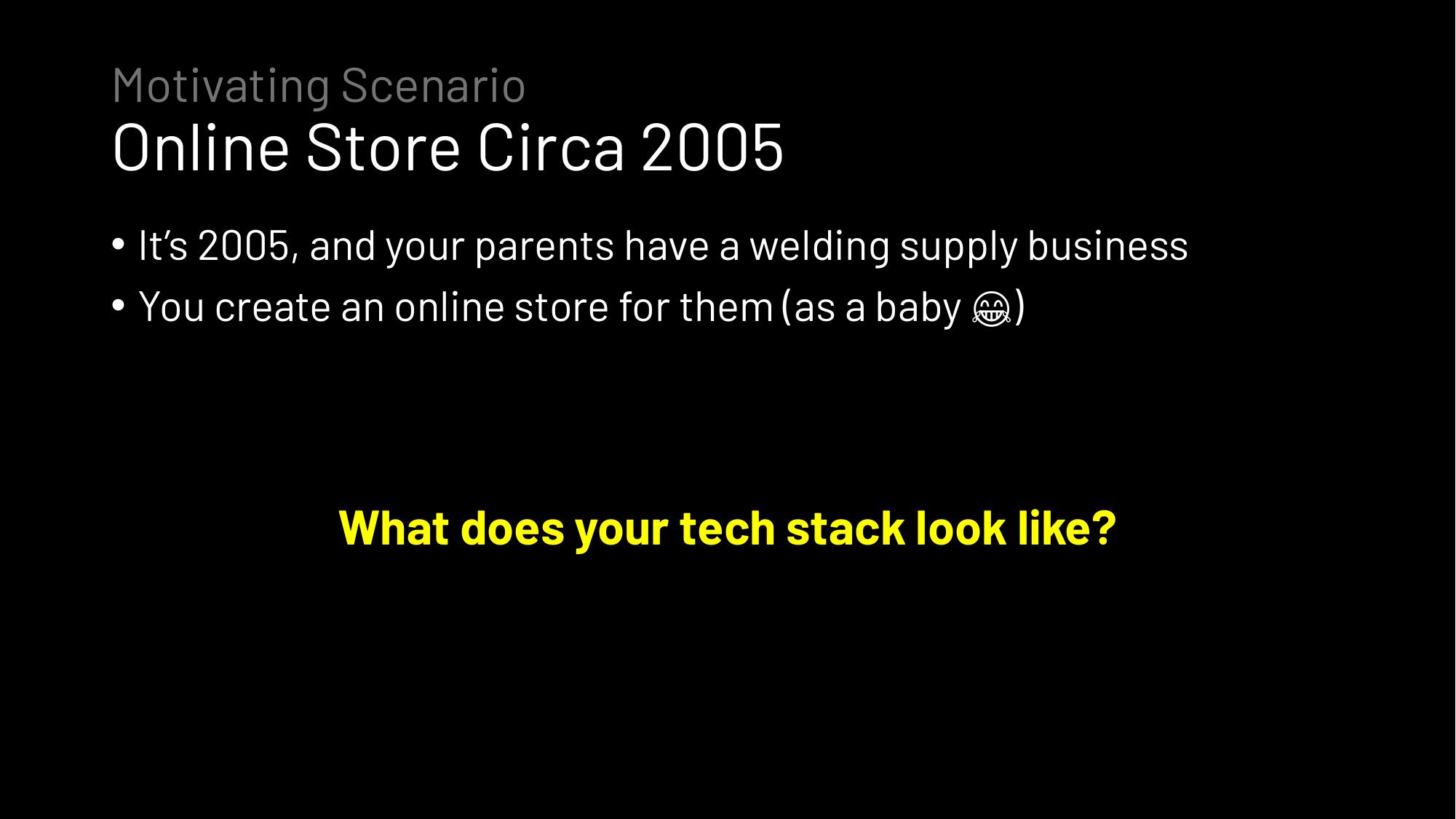

# Motivating Scenario Online Store Circa 2005
It’s 2005, and your parents have a welding supply business
You create an online store for them (as a baby 😂)
What does your tech stack look like?